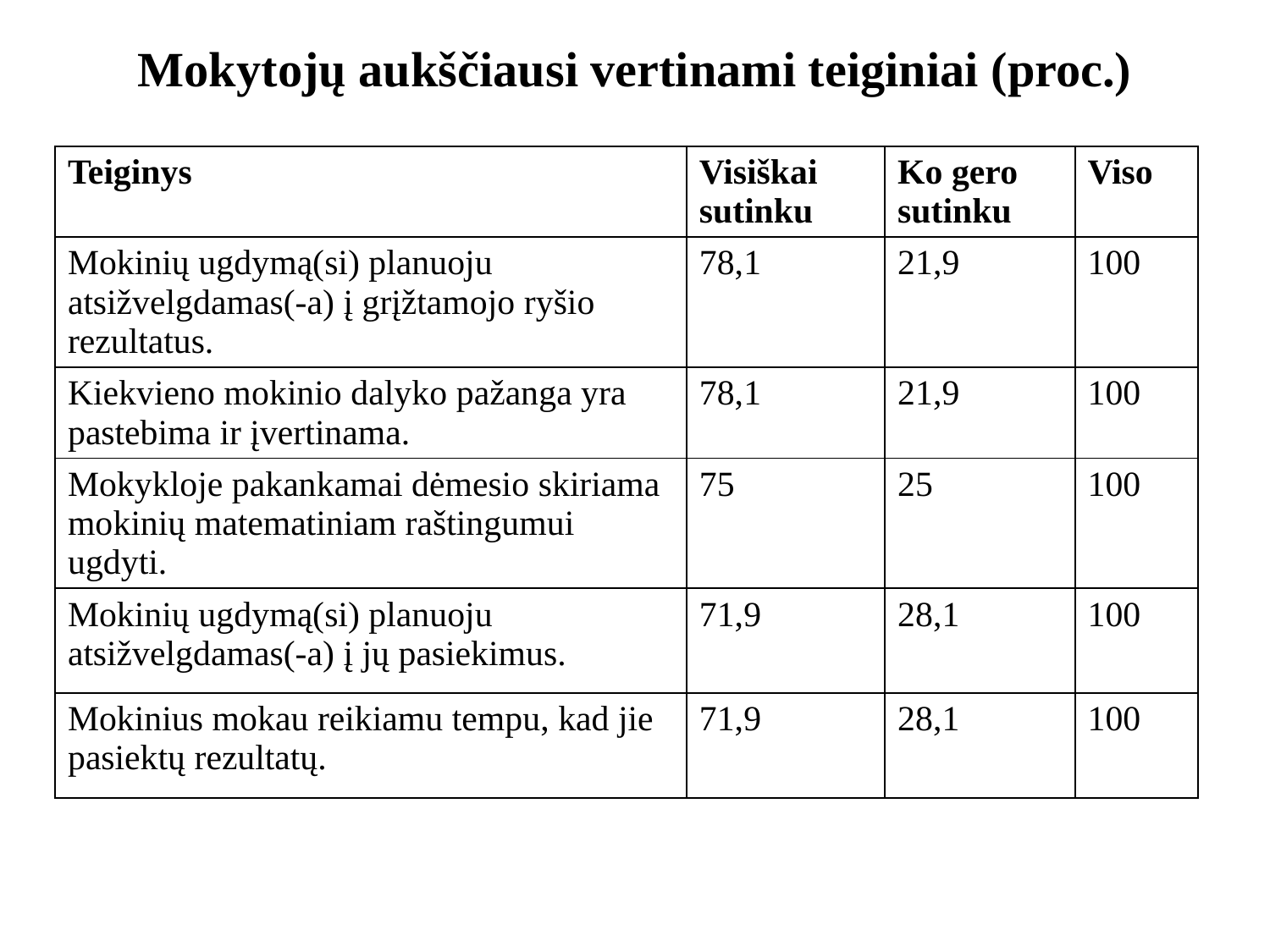

# Mokytojų aukščiausi vertinami teiginiai (proc.)
| Teiginys | Visiškai sutinku | Ko gero sutinku | Viso |
| --- | --- | --- | --- |
| Mokinių ugdymą(si) planuoju atsižvelgdamas(-a) į grįžtamojo ryšio rezultatus. | 78,1 | 21,9 | 100 |
| Kiekvieno mokinio dalyko pažanga yra pastebima ir įvertinama. | 78,1 | 21,9 | 100 |
| Mokykloje pakankamai dėmesio skiriama mokinių matematiniam raštingumui ugdyti. | 75 | 25 | 100 |
| Mokinių ugdymą(si) planuoju atsižvelgdamas(-a) į jų pasiekimus. | 71,9 | 28,1 | 100 |
| Mokinius mokau reikiamu tempu, kad jie pasiektų rezultatų. | 71,9 | 28,1 | 100 |